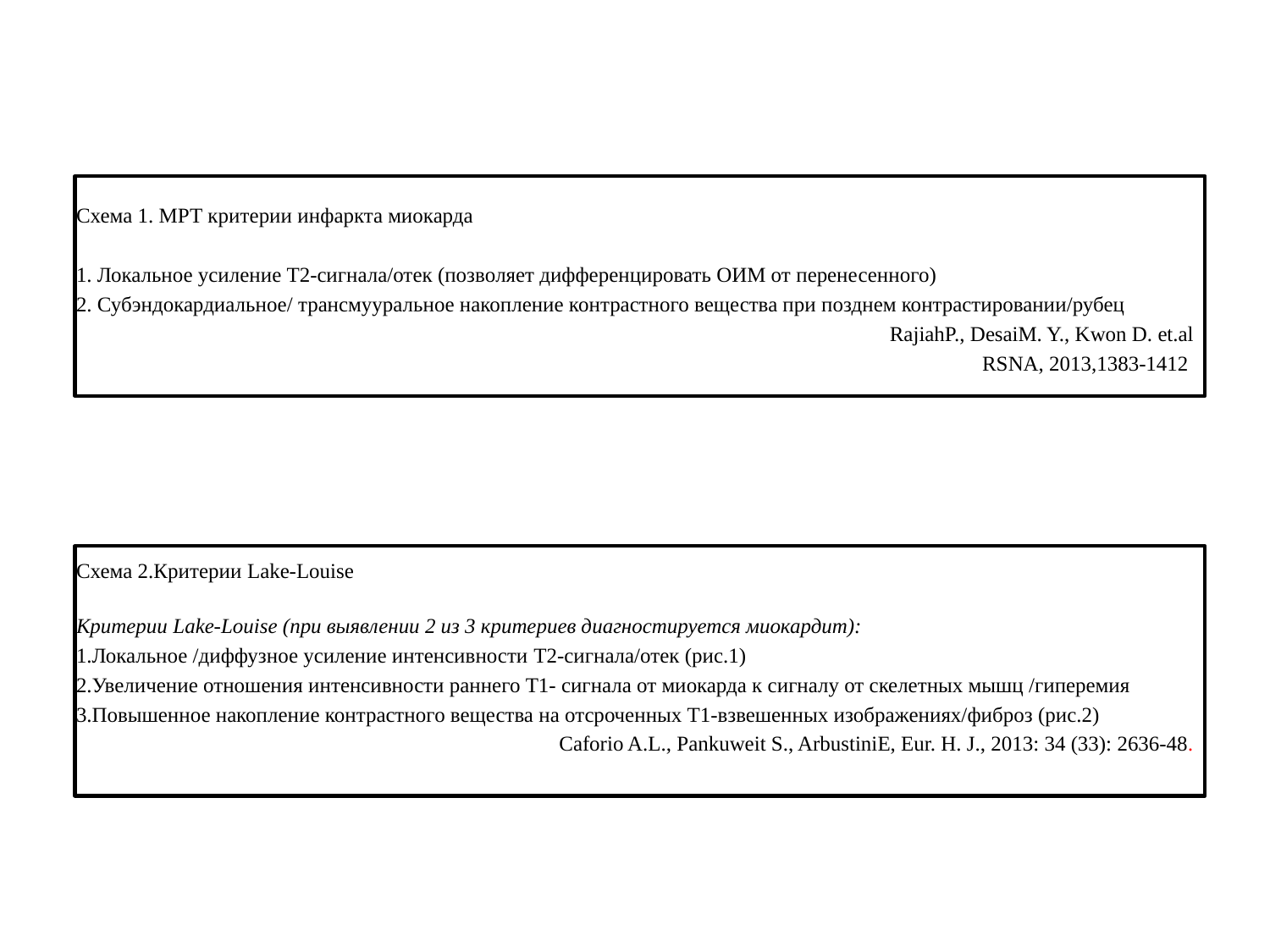

#

Схема 1. МРТ критерии инфаркта миокарда

1. Локальное усиление Т2-сигнала/отек (позволяет дифференцировать ОИМ от перенесенного)
2. Субэндокардиальное/ трансмууральное накопление контрастного вещества при позднем контрастировании/рубец
                                                                RajiahP., DesaiM. Y., Kwon D. et.al
                                                                                RSNA, 2013,1383-1412

Схема 2.Критерии Lake-Louise
Критерии Lake-Louise (при выявлении 2 из 3 критериев диагностируется миокардит):
1.Локальное /диффузное усиление интенсивности T2-сигнала/отек (рис.1)
2.Увеличение отношения интенсивности раннего Т1- сигнала от миокарда к сигналу от скелетных мышц /гиперемия
3.Повышенное накопление контрастного вещества на отсроченных Т1-взвешенных изображениях/фиброз (рис.2)
Caforio A.L., Pankuweit S., ArbustiniE, Eur. H. J., 2013: 34 (33): 2636-48.